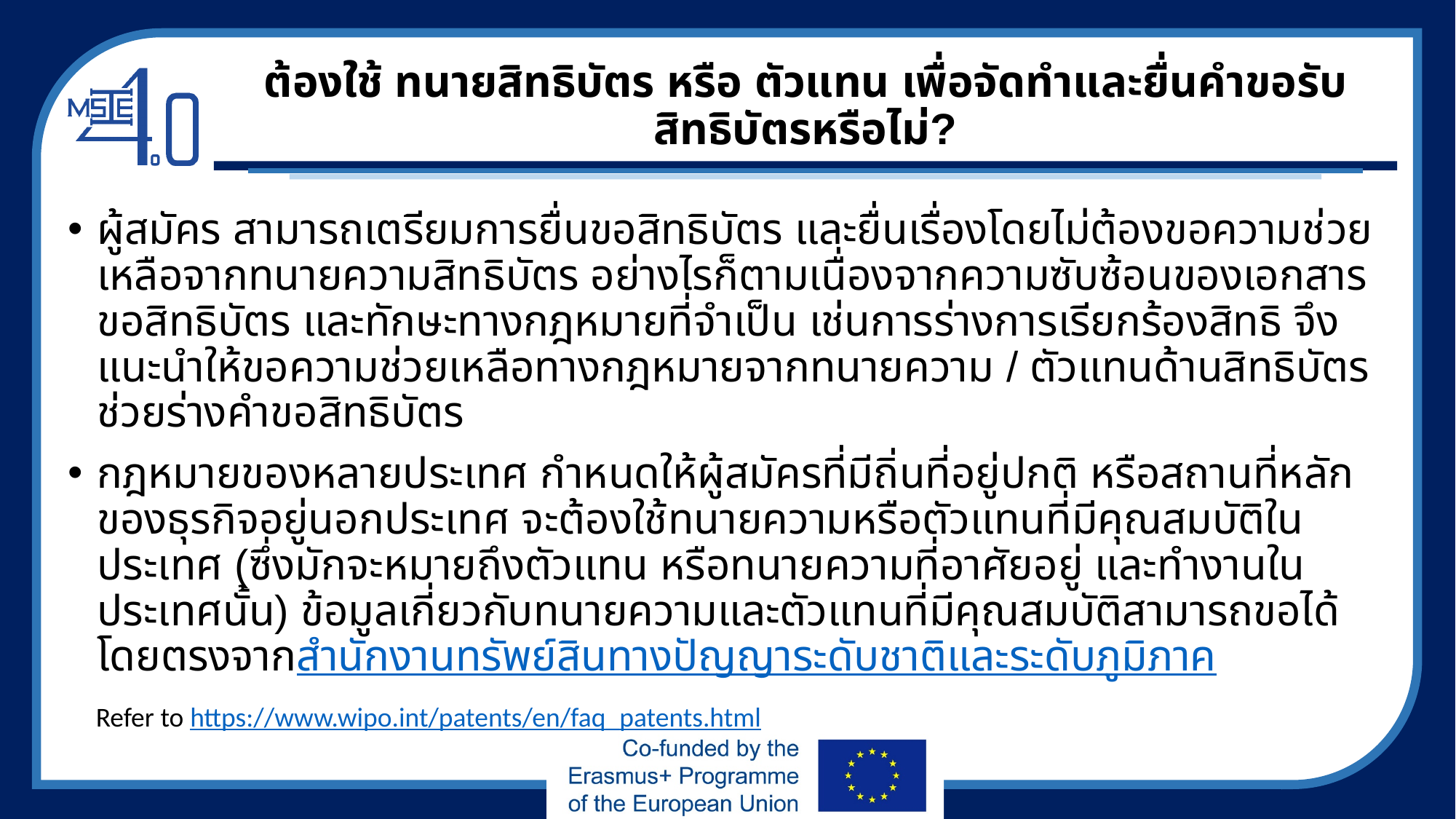

# ต้องใช้ ทนายสิทธิบัตร หรือ ตัวแทน เพื่อจัดทำและยื่นคำขอรับสิทธิบัตรหรือไม่?
ผู้สมัคร สามารถเตรียมการยื่นขอสิทธิบัตร และยื่นเรื่องโดยไม่ต้องขอความช่วยเหลือจากทนายความสิทธิบัตร อย่างไรก็ตามเนื่องจากความซับซ้อนของเอกสารขอสิทธิบัตร และทักษะทางกฎหมายที่จำเป็น เช่นการร่างการเรียกร้องสิทธิ จึงแนะนำให้ขอความช่วยเหลือทางกฎหมายจากทนายความ / ตัวแทนด้านสิทธิบัตร ช่วยร่างคำขอสิทธิบัตร
กฎหมายของหลายประเทศ กำหนดให้ผู้สมัครที่มีถิ่นที่อยู่ปกติ หรือสถานที่หลักของธุรกิจอยู่นอกประเทศ จะต้องใช้ทนายความหรือตัวแทนที่มีคุณสมบัติในประเทศ (ซึ่งมักจะหมายถึงตัวแทน หรือทนายความที่อาศัยอยู่ และทำงานในประเทศนั้น) ข้อมูลเกี่ยวกับทนายความและตัวแทนที่มีคุณสมบัติสามารถขอได้โดยตรงจากสำนักงานทรัพย์สินทางปัญญาระดับชาติและระดับภูมิภาค

Refer to https://www.wipo.int/patents/en/faq_patents.html